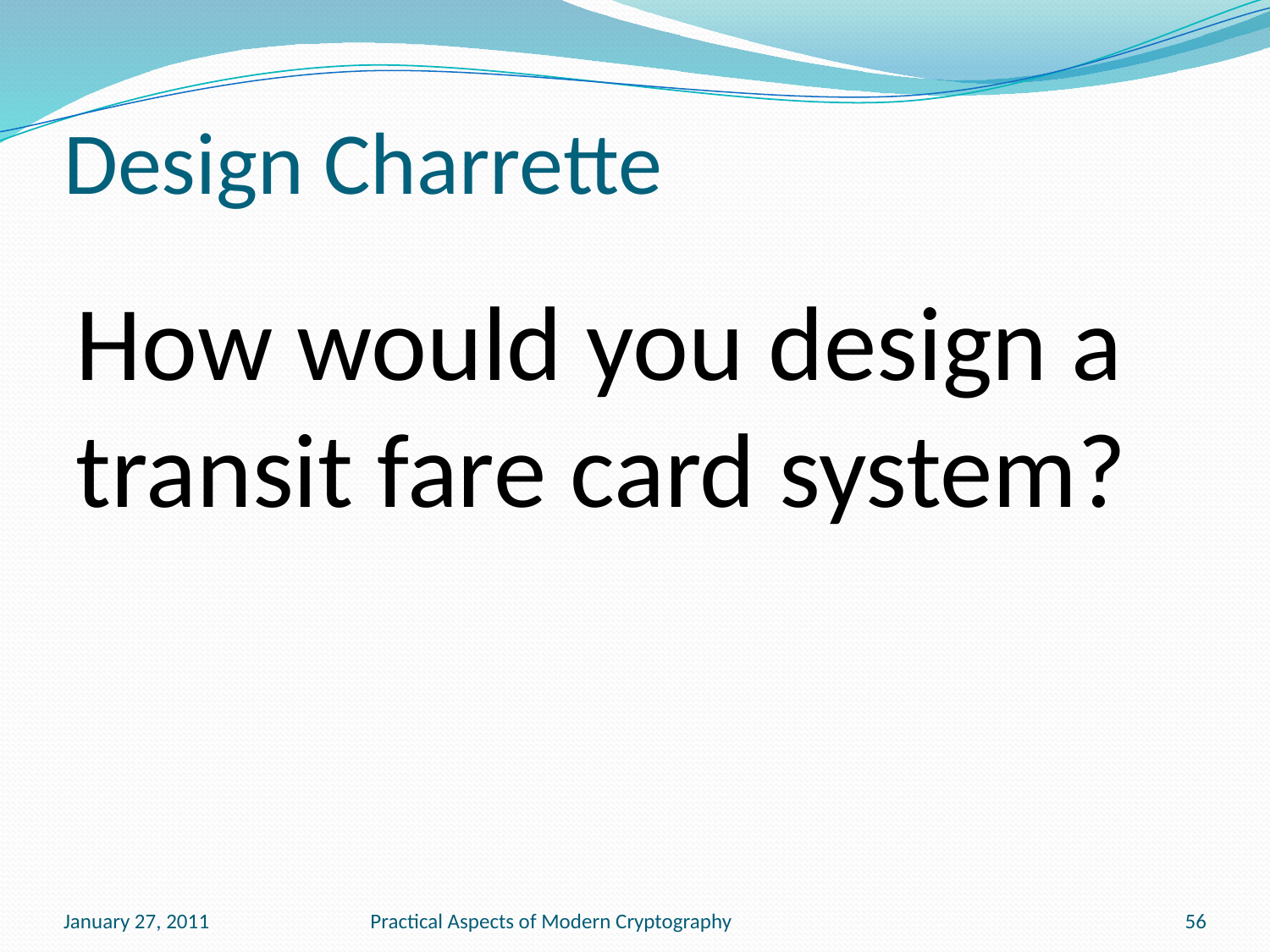

# Design Charrette
How would you design a transit fare card system?
January 27, 2011
Practical Aspects of Modern Cryptography
56